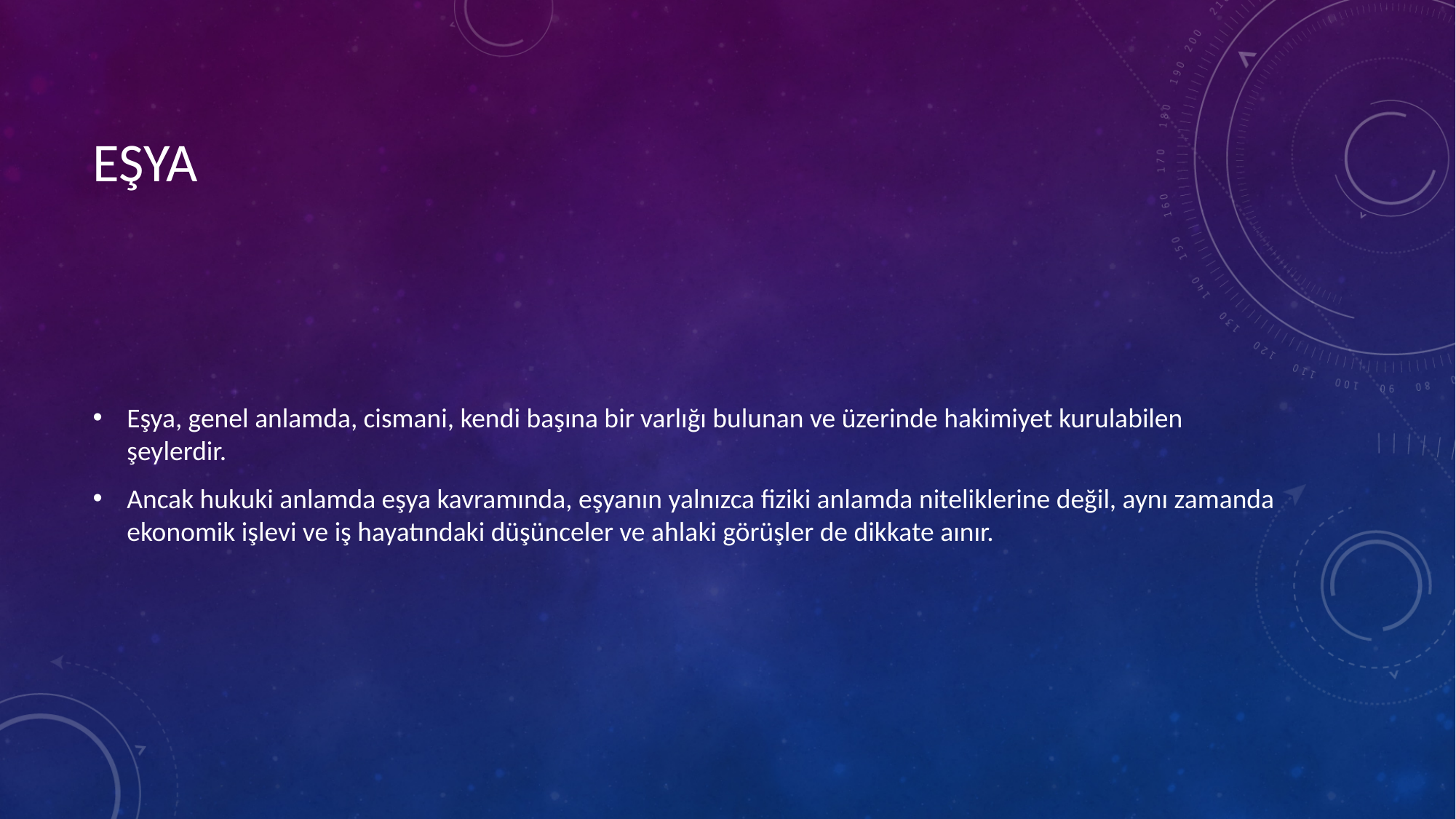

# eşya
Eşya, genel anlamda, cismani, kendi başına bir varlığı bulunan ve üzerinde hakimiyet kurulabilen şeylerdir.
Ancak hukuki anlamda eşya kavramında, eşyanın yalnızca fiziki anlamda niteliklerine değil, aynı zamanda ekonomik işlevi ve iş hayatındaki düşünceler ve ahlaki görüşler de dikkate aınır.